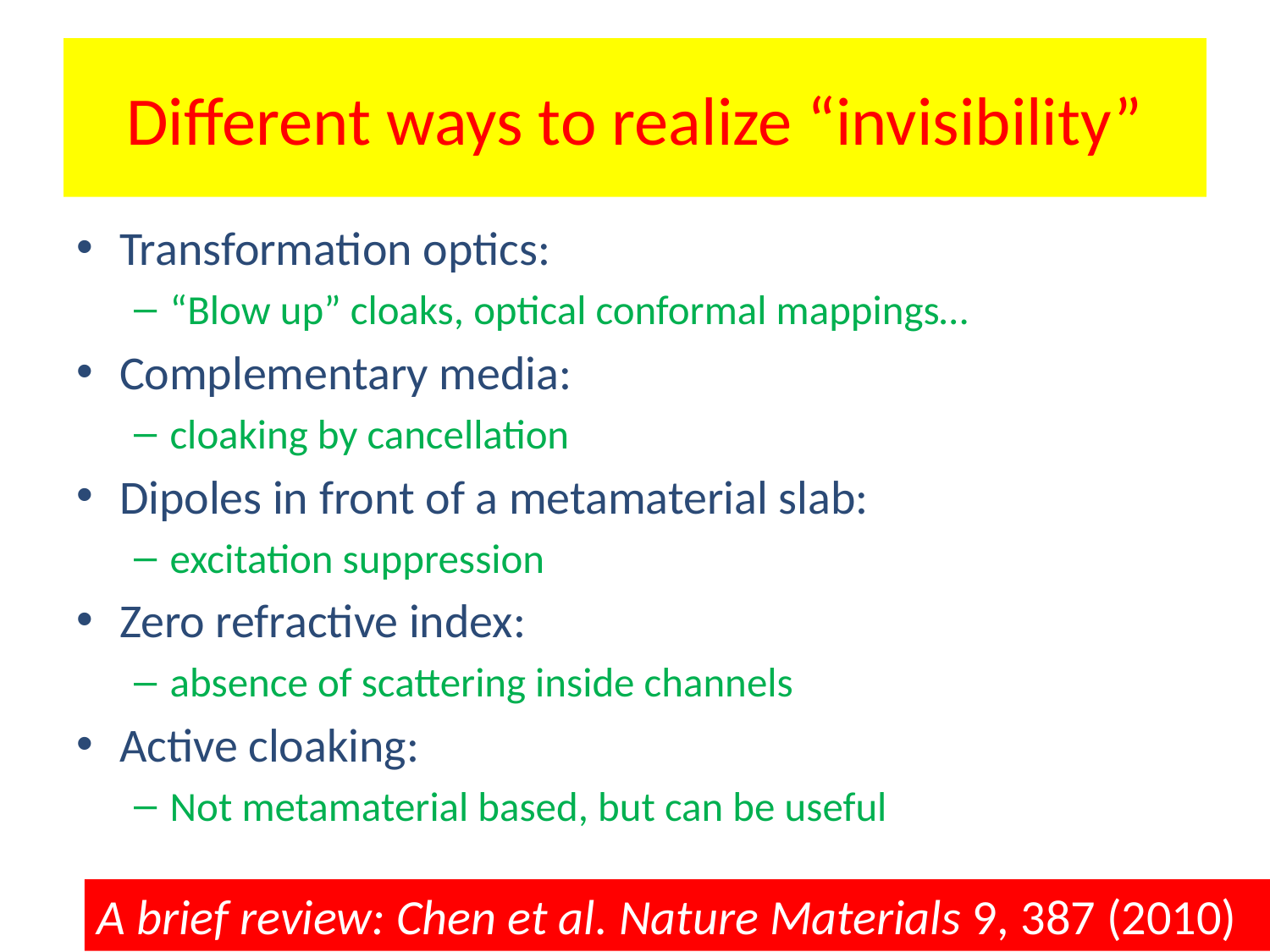

# Different ways to realize “invisibility”
Transformation optics:
“Blow up” cloaks, optical conformal mappings…
Complementary media:
cloaking by cancellation
Dipoles in front of a metamaterial slab:
excitation suppression
Zero refractive index:
absence of scattering inside channels
Active cloaking:
Not metamaterial based, but can be useful
A brief review: Chen et al. Nature Materials 9, 387 (2010)